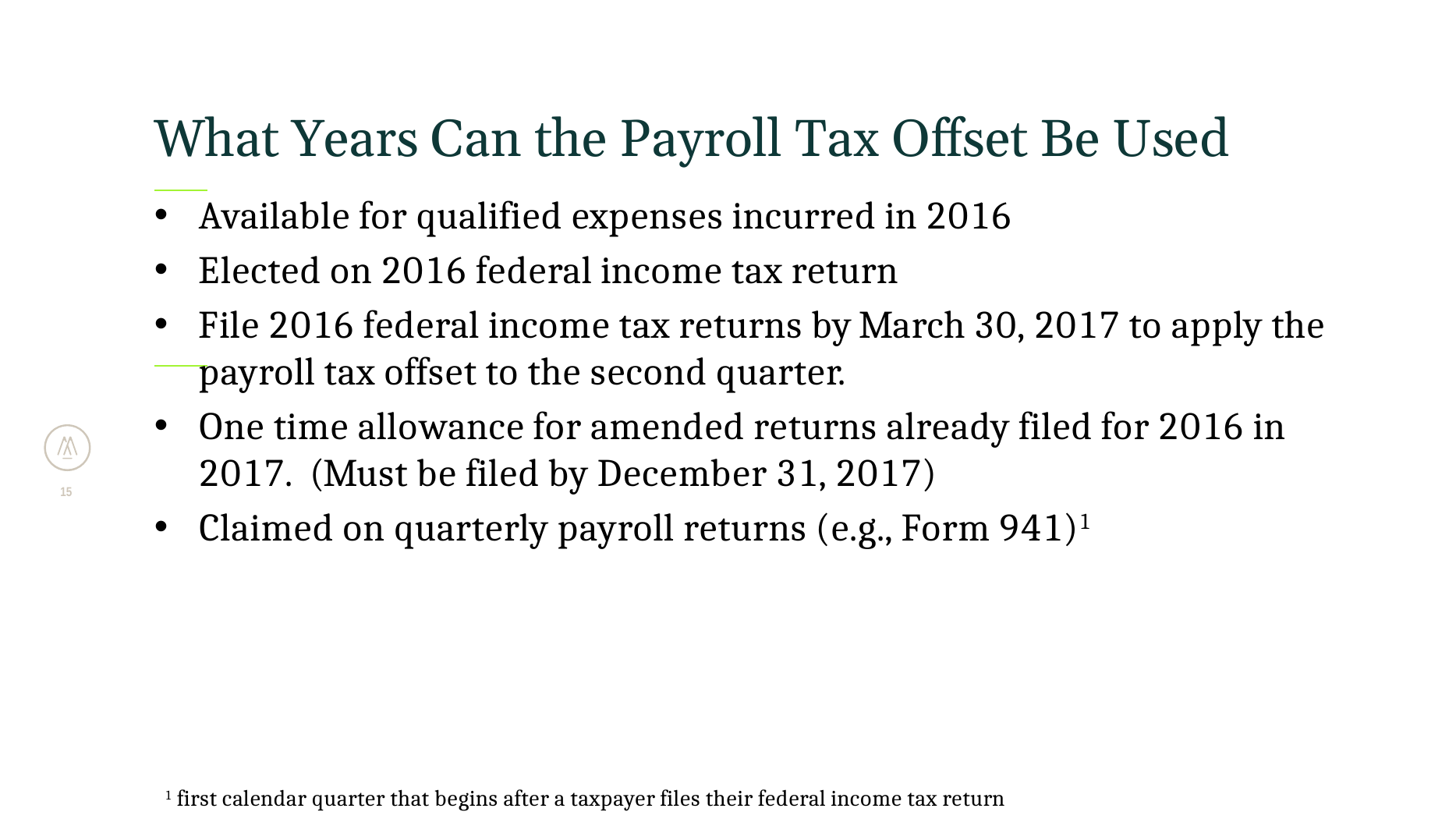

# What Years Can the Payroll Tax Offset Be Used
Available for qualified expenses incurred in 2016
Elected on 2016 federal income tax return
File 2016 federal income tax returns by March 30, 2017 to apply the payroll tax offset to the second quarter.
One time allowance for amended returns already filed for 2016 in 2017.  (Must be filed by December 31, 2017)
Claimed on quarterly payroll returns (e.g., Form 941)1

  1 first calendar quarter that begins after a taxpayer files their federal income tax return

15